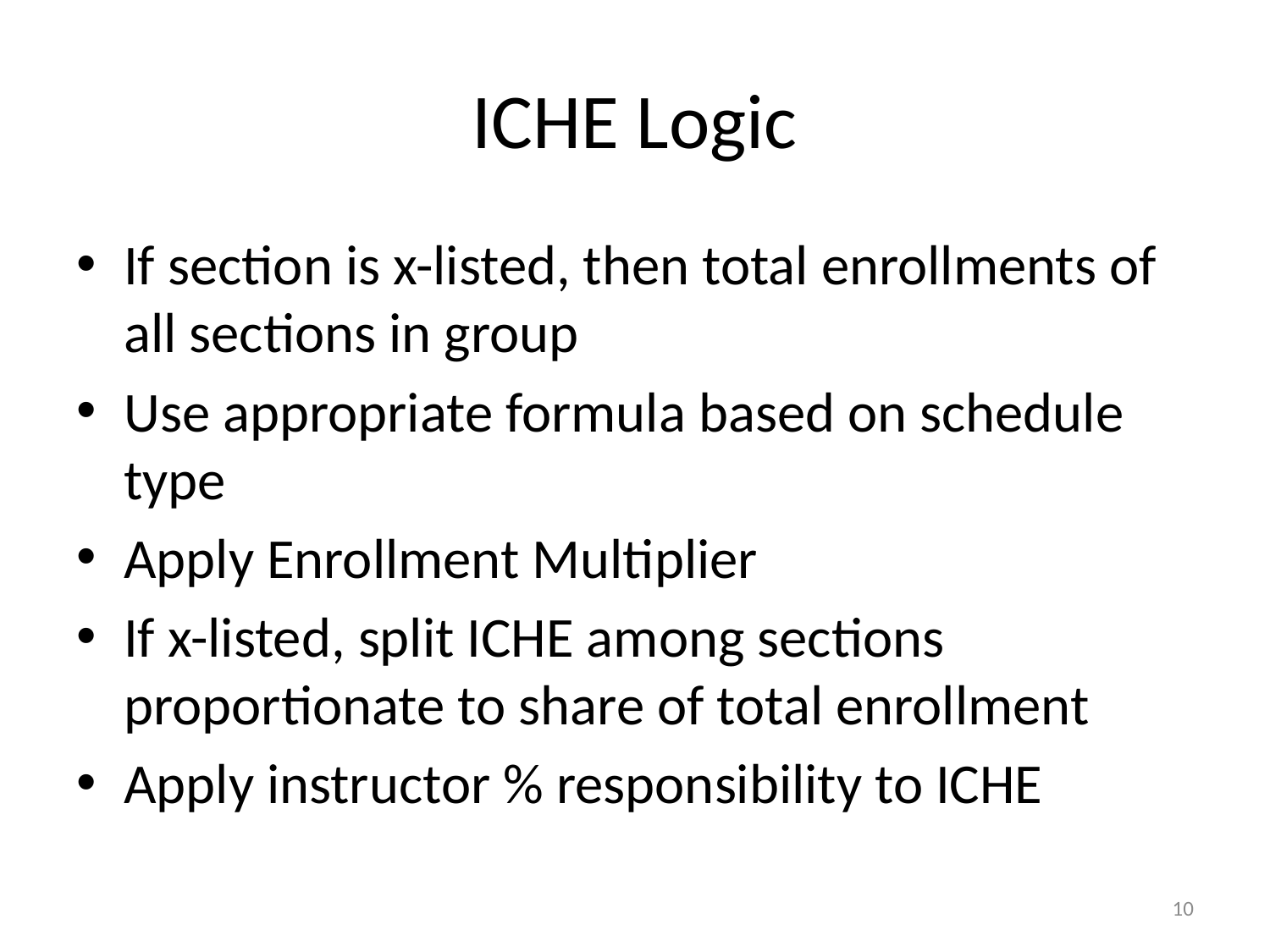

# ICHE Logic
If section is x-listed, then total enrollments of all sections in group
Use appropriate formula based on schedule type
Apply Enrollment Multiplier
If x-listed, split ICHE among sections proportionate to share of total enrollment
Apply instructor % responsibility to ICHE
10